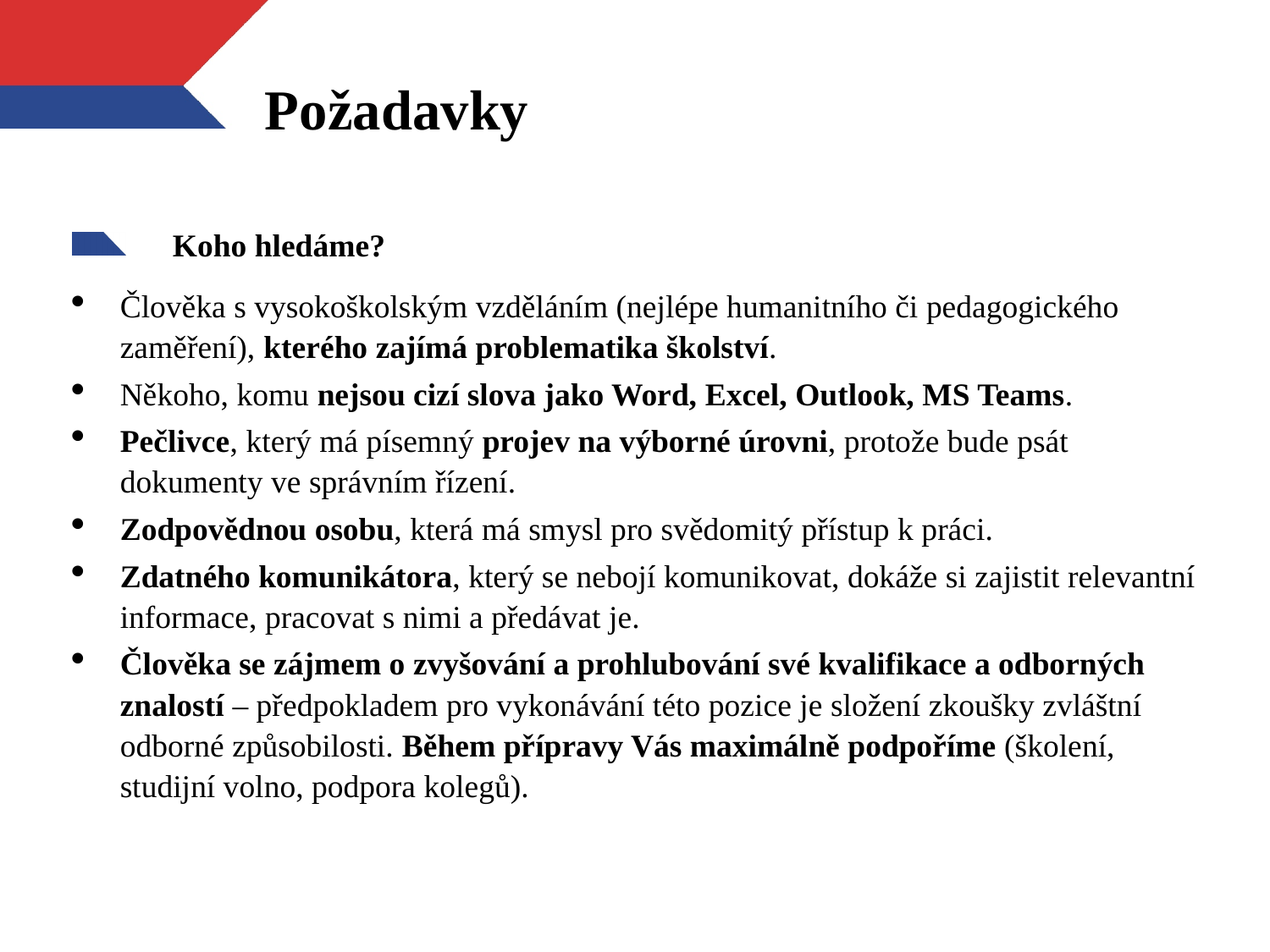

# Požadavky
Koho hledáme?
Člověka s vysokoškolským vzděláním (nejlépe humanitního či pedagogického zaměření), kterého zajímá problematika školství.
Někoho, komu nejsou cizí slova jako Word, Excel, Outlook, MS Teams.
Pečlivce, který má písemný projev na výborné úrovni, protože bude psát dokumenty ve správním řízení.
Zodpovědnou osobu, která má smysl pro svědomitý přístup k práci.
Zdatného komunikátora, který se nebojí komunikovat, dokáže si zajistit relevantní informace, pracovat s nimi a předávat je.
Člověka se zájmem o zvyšování a prohlubování své kvalifikace a odborných znalostí – předpokladem pro vykonávání této pozice je složení zkoušky zvláštní odborné způsobilosti. Během přípravy Vás maximálně podpoříme (školení, studijní volno, podpora kolegů).